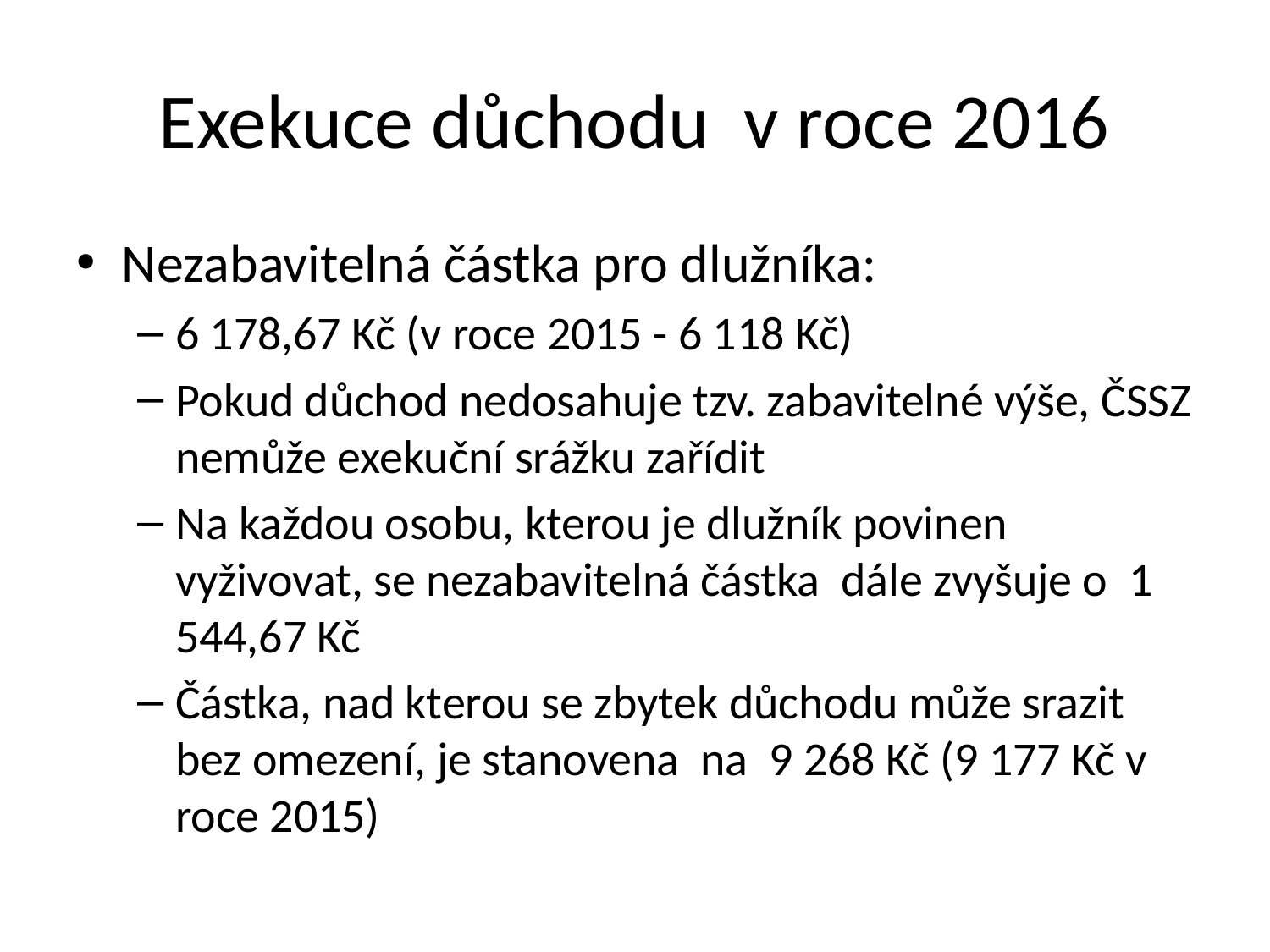

# Exekuce důchodu  v roce 2016
Nezabavitelná částka pro dlužníka:
6 178,67 Kč (v roce 2015 - 6 118 Kč)
Pokud důchod nedosahuje tzv. zabavitelné výše, ČSSZ nemůže exekuční srážku zařídit
Na každou osobu, kterou je dlužník povinen vyživovat, se nezabavitelná částka  dále zvyšuje o  1 544,67 Kč
Částka, nad kterou se zbytek důchodu může srazit bez omezení, je stanovena  na  9 268 Kč (9 177 Kč v roce 2015)